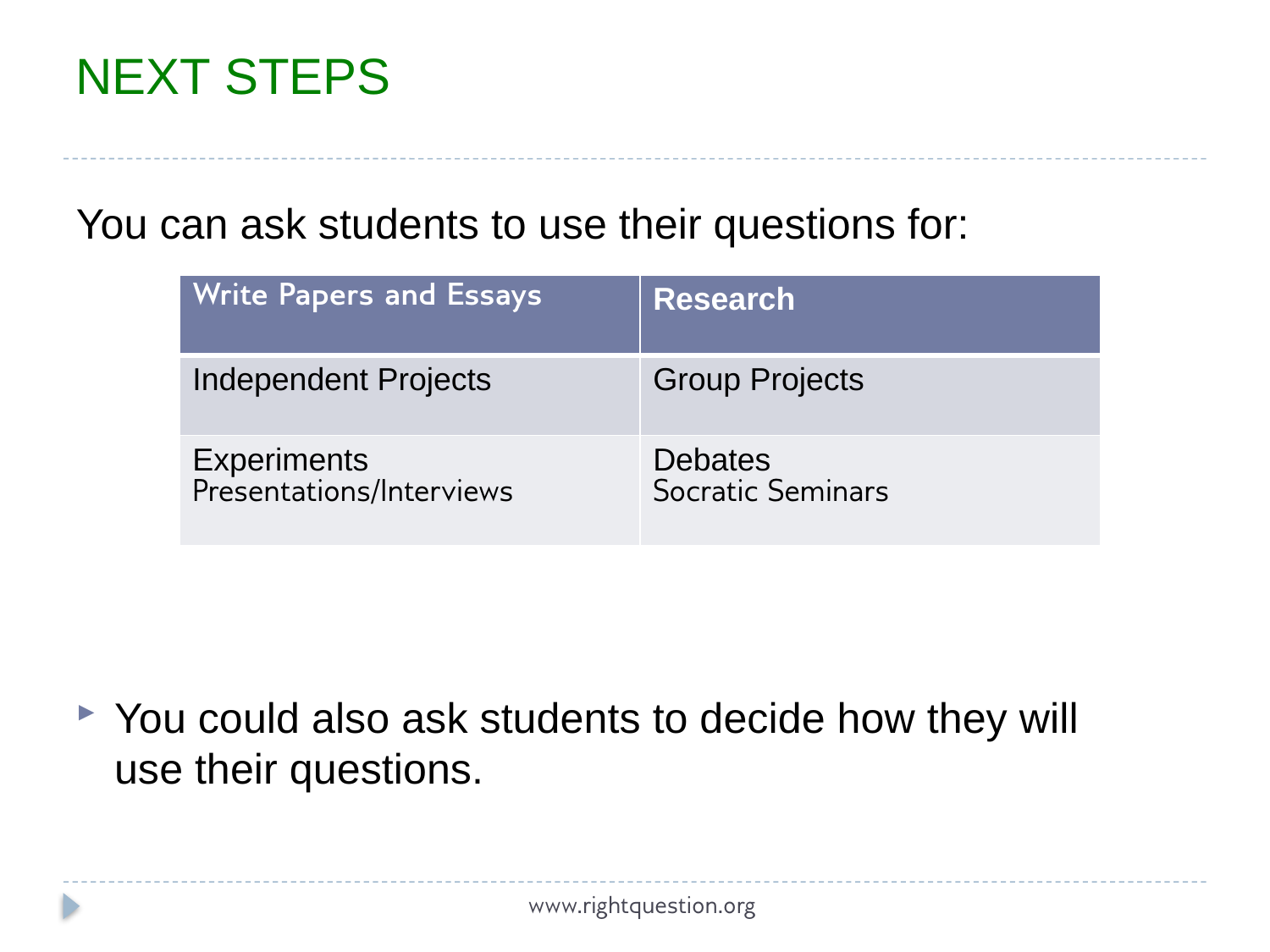

# NEXT STEPS
You can ask students to use their questions for:

You could also ask students to decide how they will use their questions.

| Write Papers and Essays | Research |
| --- | --- |
| Independent Projects | Group Projects |
| Experiments Presentations/Interviews | Debates Socratic Seminars |
www.rightquestion.org